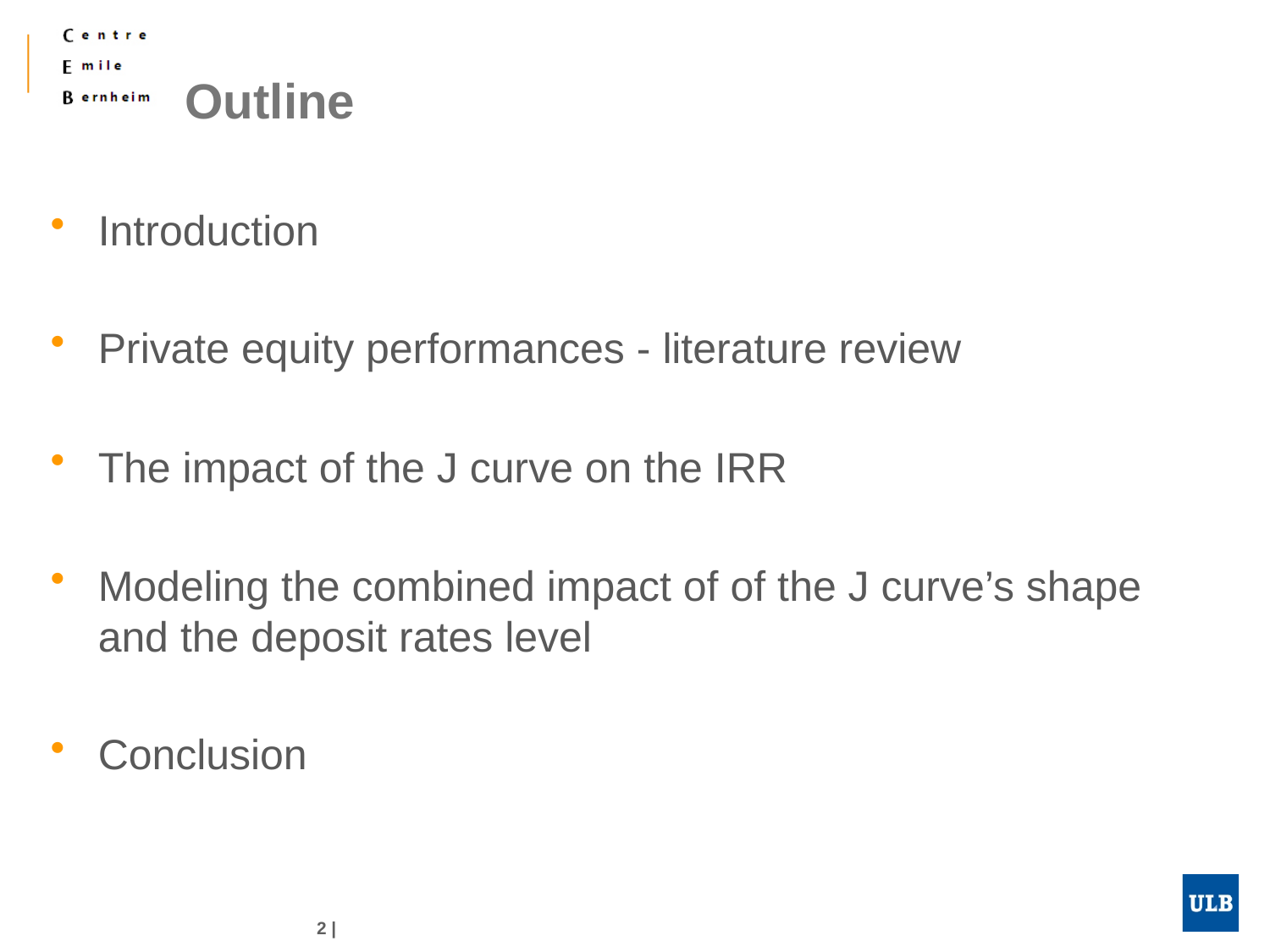

# Outline
Introduction

Private equity performances - literature review

The impact of the J curve on the IRR

Modeling the combined impact of of the J curve’s shape and the deposit rates level

Conclusion

2 |